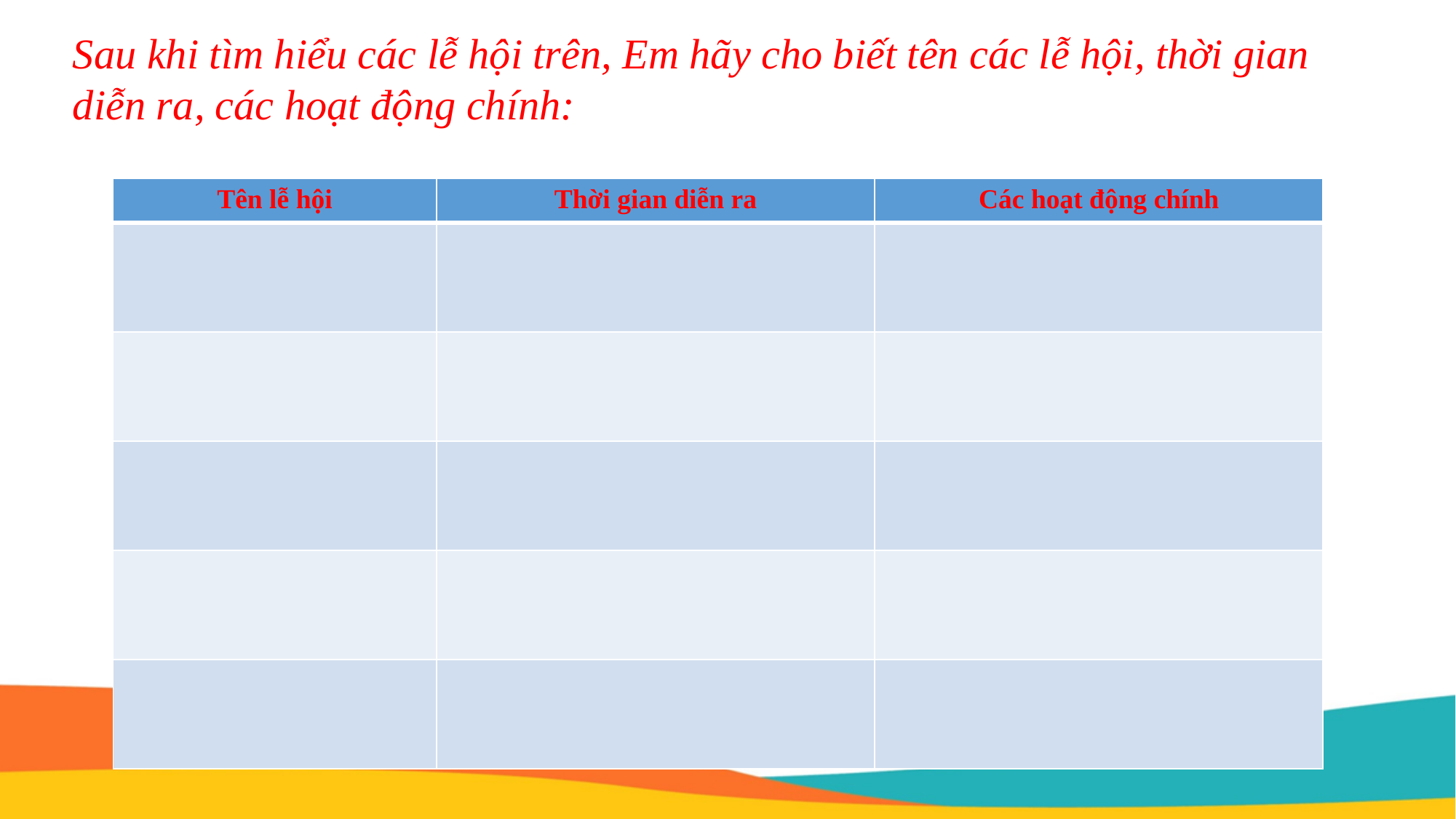

Sau khi tìm hiểu các lễ hội trên, Em hãy cho biết tên các lễ hội, thời gian
diễn ra, các hoạt động chính:
| Tên lễ hội | Thời gian diễn ra | Các hoạt động chính |
| --- | --- | --- |
|  |  |  |
|  |  |  |
|  |  |  |
|  |  |  |
|  |  |  |